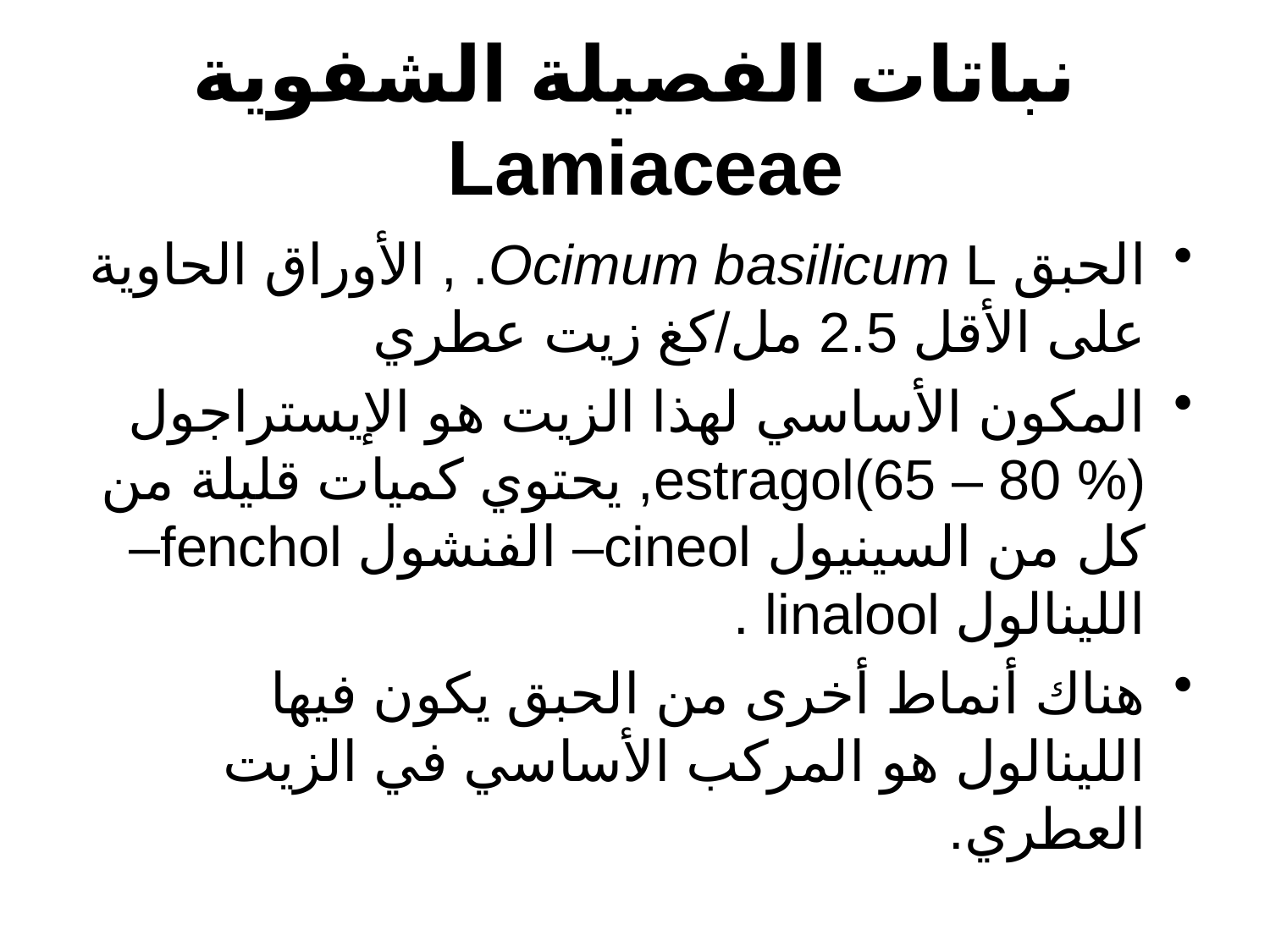

# نباتات الفصيلة الشفوية Lamiaceae
الحبق Ocimum basilicum L. , الأوراق الحاوية على الأقل 2.5 مل/كغ زيت عطري
المكون الأساسي لهذا الزيت هو الإيستراجول  estragol(65 – 80 %), يحتوي كميات قليلة من كل من السينيول cineol– الفنشول fenchol– اللينالول linalool .
هناك أنماط أخرى من الحبق يكون فيها اللينالول هو المركب الأساسي في الزيت العطري.